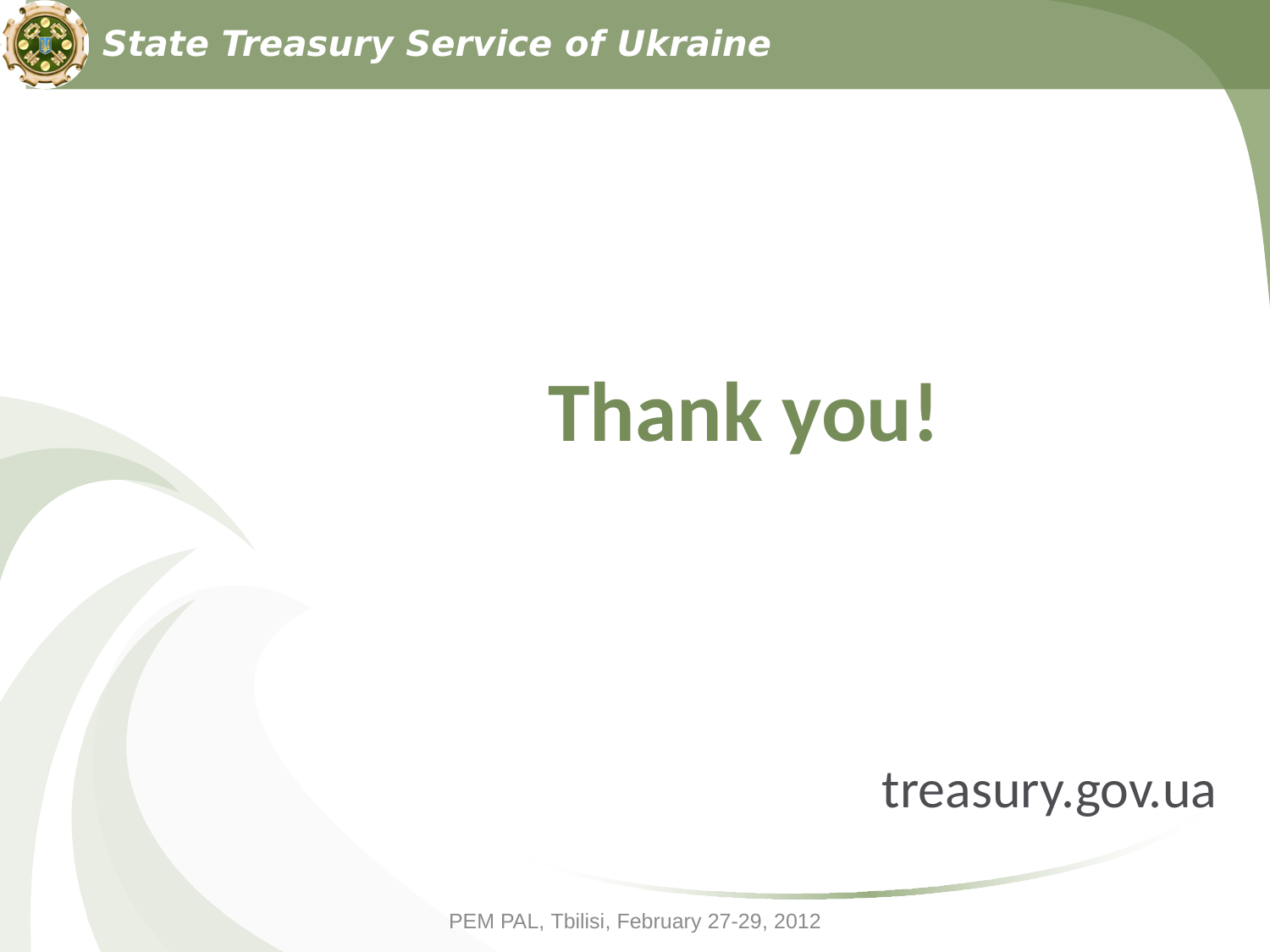

State Treasury Service of Ukraine

Thank you!

treasury.gov.ua
PEM PAL, Tbilisi, February 27-29, 2012